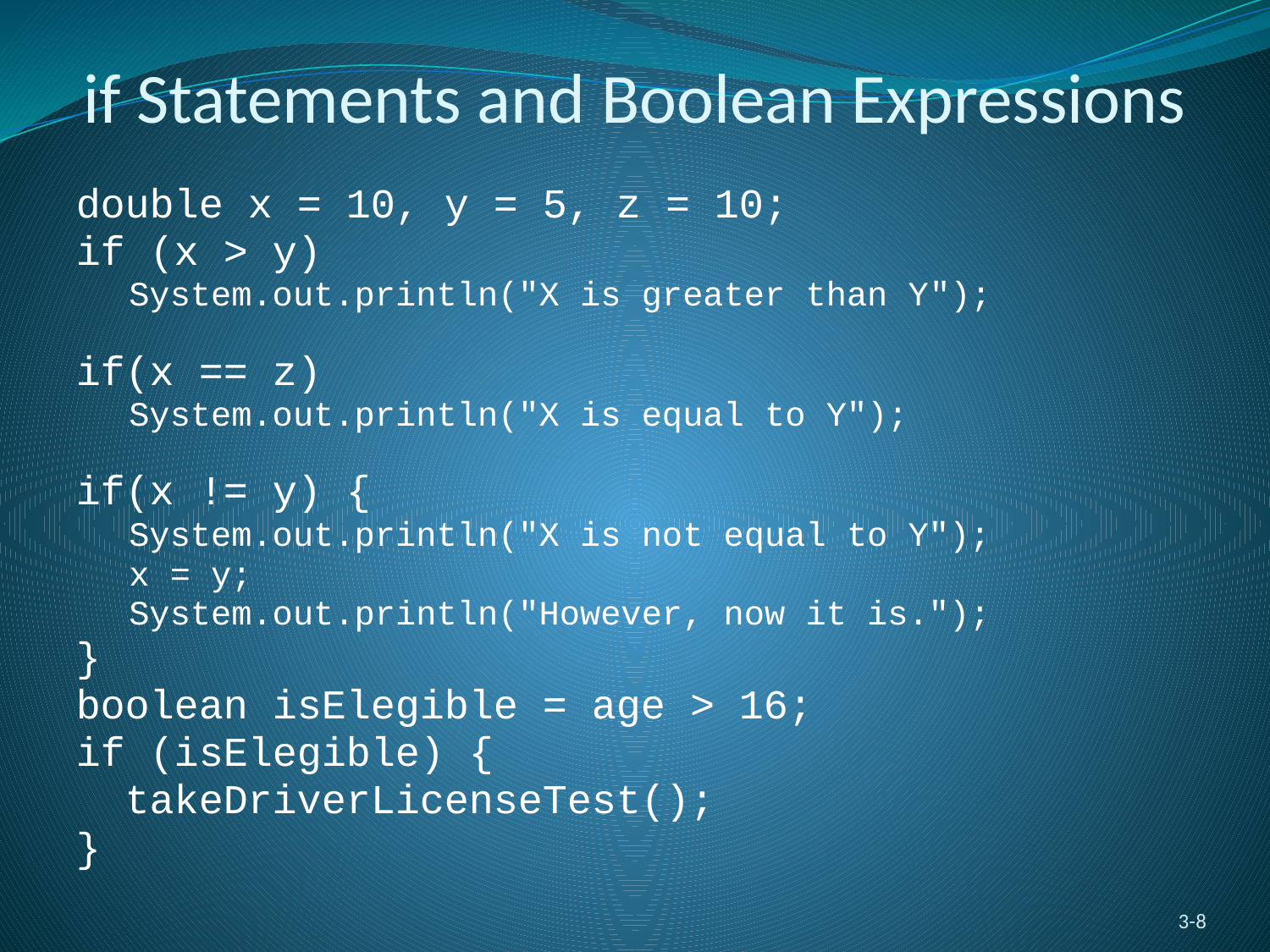

# if Statements and Boolean Expressions
double x = 10, y = 5, z = 10;
if (x > y)
System.out.println("X is greater than Y");
if(x == z)
System.out.println("X is equal to Y");
if(x != y) {
System.out.println("X is not equal to Y");
x = y;
System.out.println("However, now it is.");
}
boolean isElegible = age > 16;
if (isElegible) {
  takeDriverLicenseTest();
}

3-8